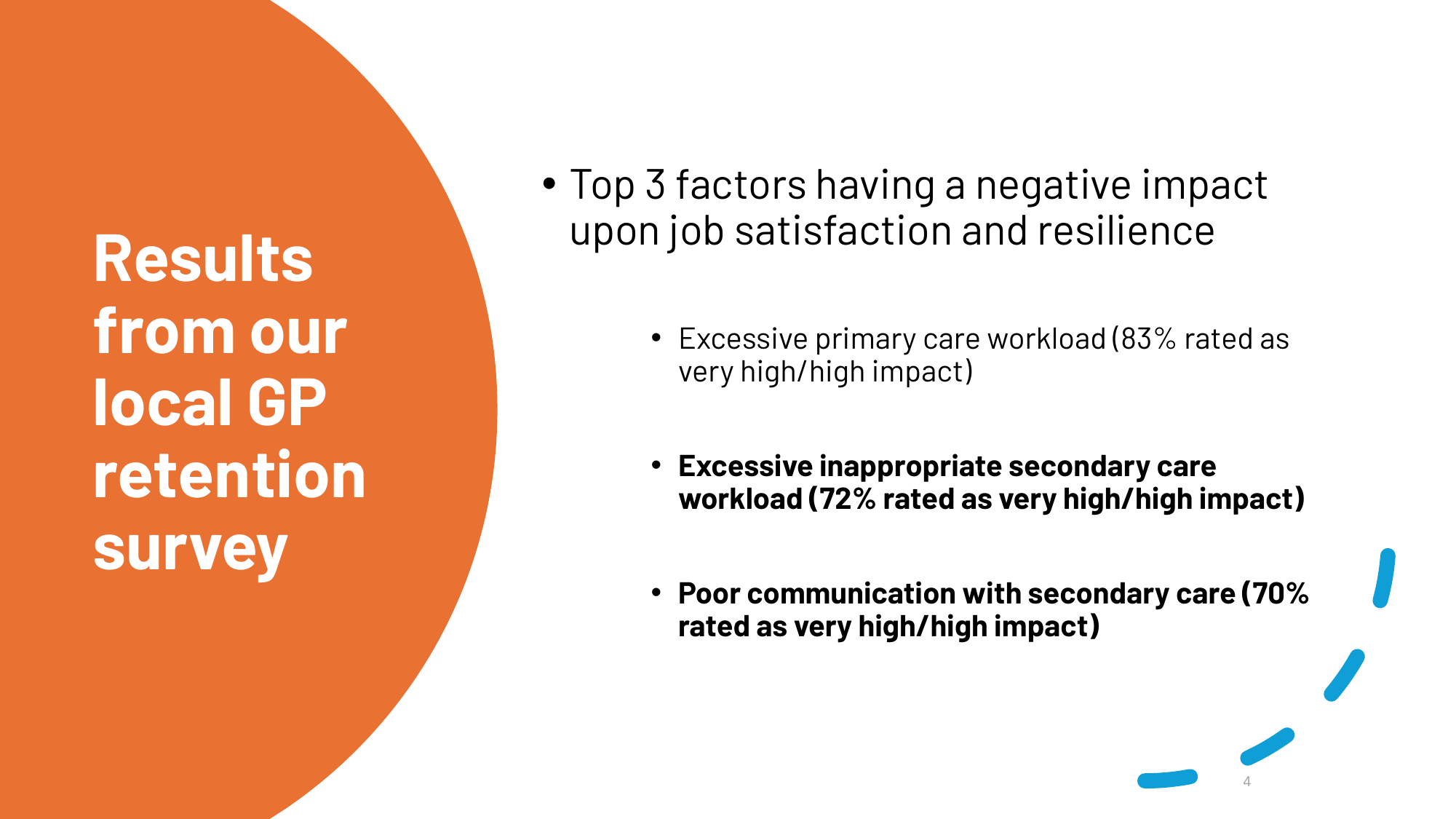

Top 3 factors having a negative impact upon job satisfaction and resilience

Excessive primary care workload (83% rated as very high/high impact)

Excessive inappropriate secondary care workload (72% rated as very high/high impact)

Poor communication with secondary care (70% rated as very high/high impact)

# Results from our local GP retention survey

4